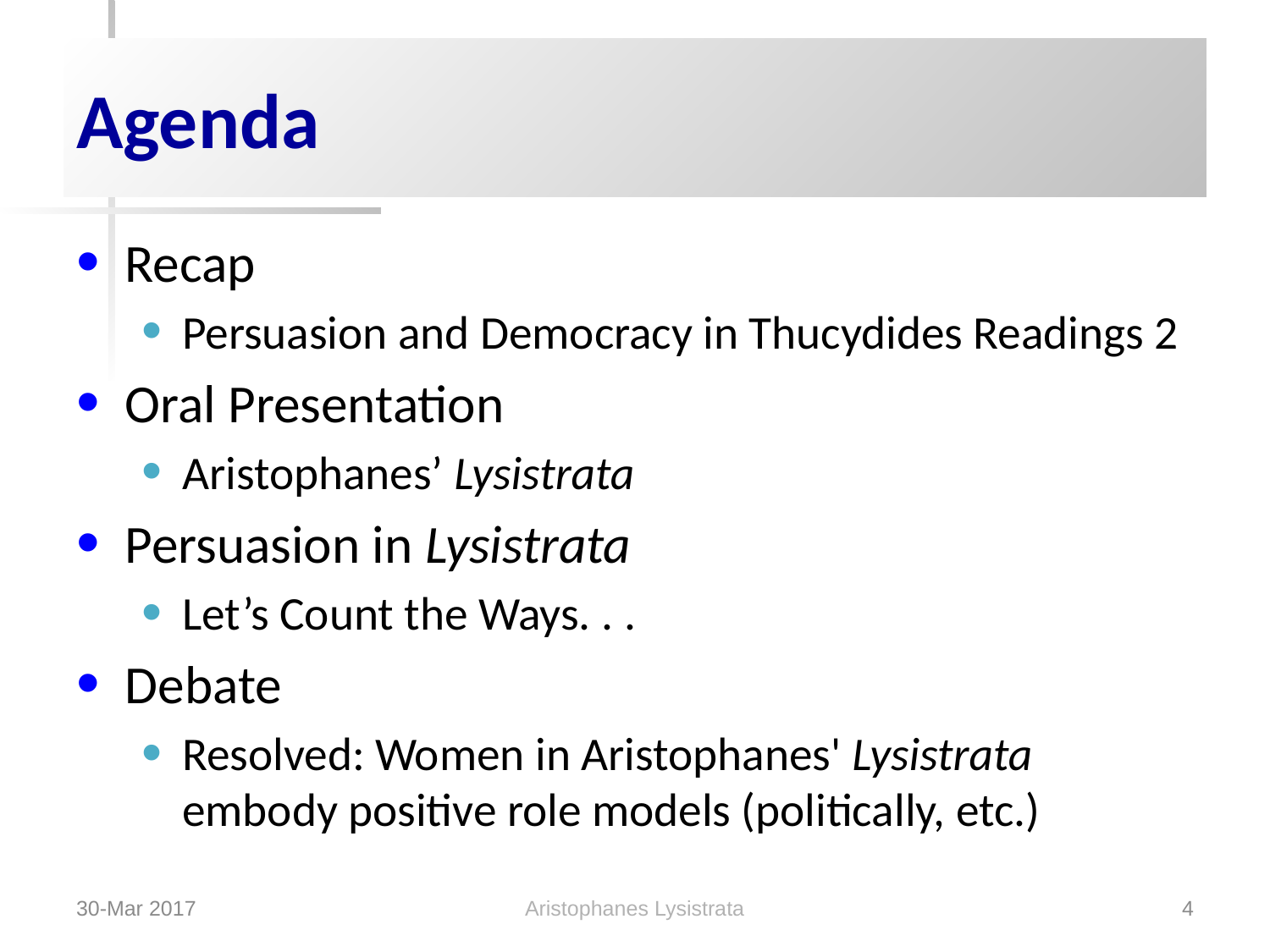

# Agenda
Recap
Persuasion and Democracy in Thucydides Readings 2
Oral Presentation
Aristophanes’ Lysistrata
Persuasion in Lysistrata
Let’s Count the Ways. . .
Debate
Resolved: Women in Aristophanes' Lysistrata embody positive role models (politically, etc.)
Aristophanes Lysistrata
30-Mar 2017
4